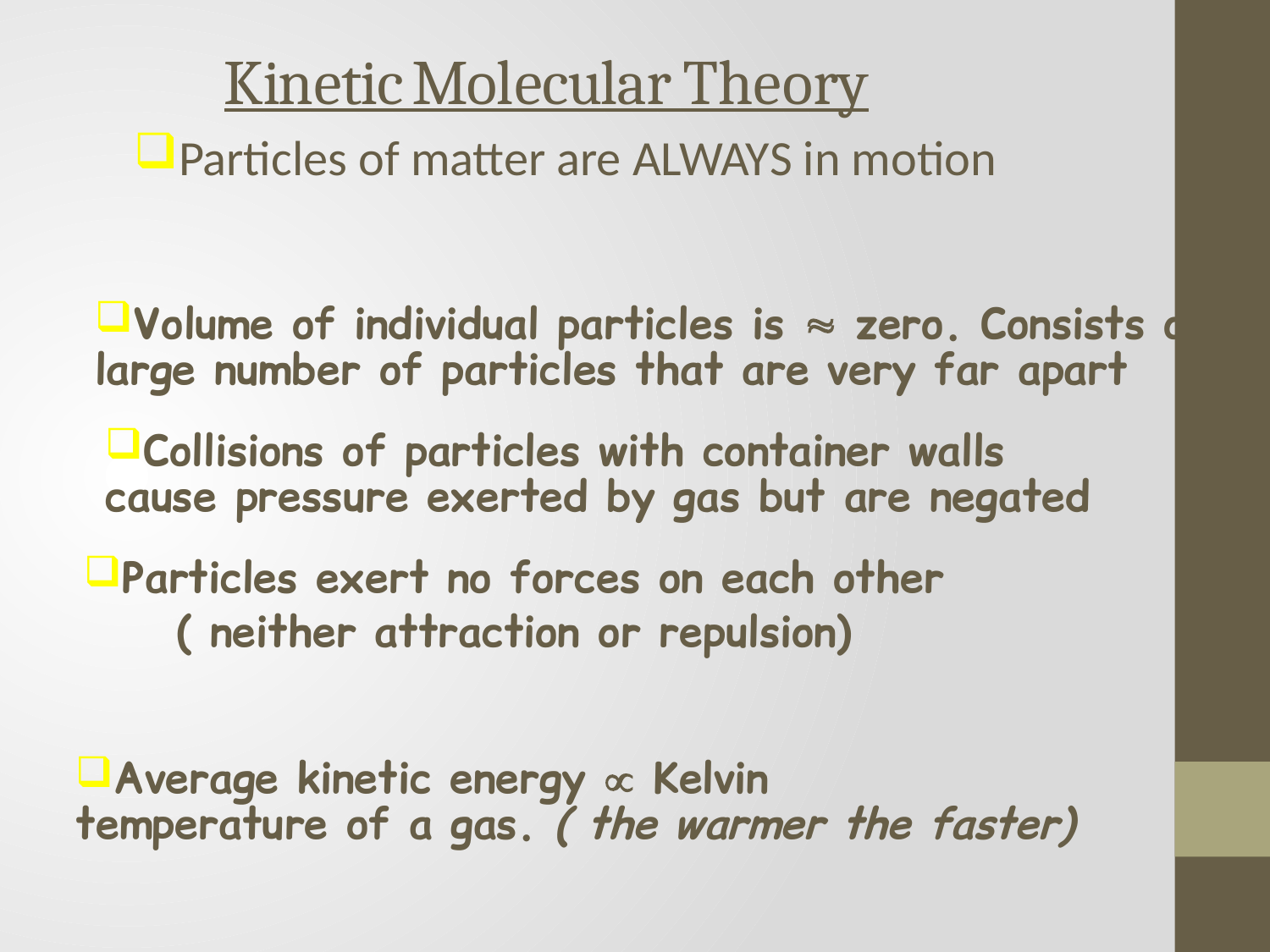

# Kinetic Molecular Theory
Particles of matter are ALWAYS in motion

Volume of individual particles is ≈ zero. Consists of large number of particles that are very far apart

Collisions of particles with container walls       cause pressure exerted by gas but are negated

Particles exert no forces on each other
     ( neither attraction or repulsion)

Average kinetic energy ∝ Kelvin         temperature of a gas. ( the warmer the faster)